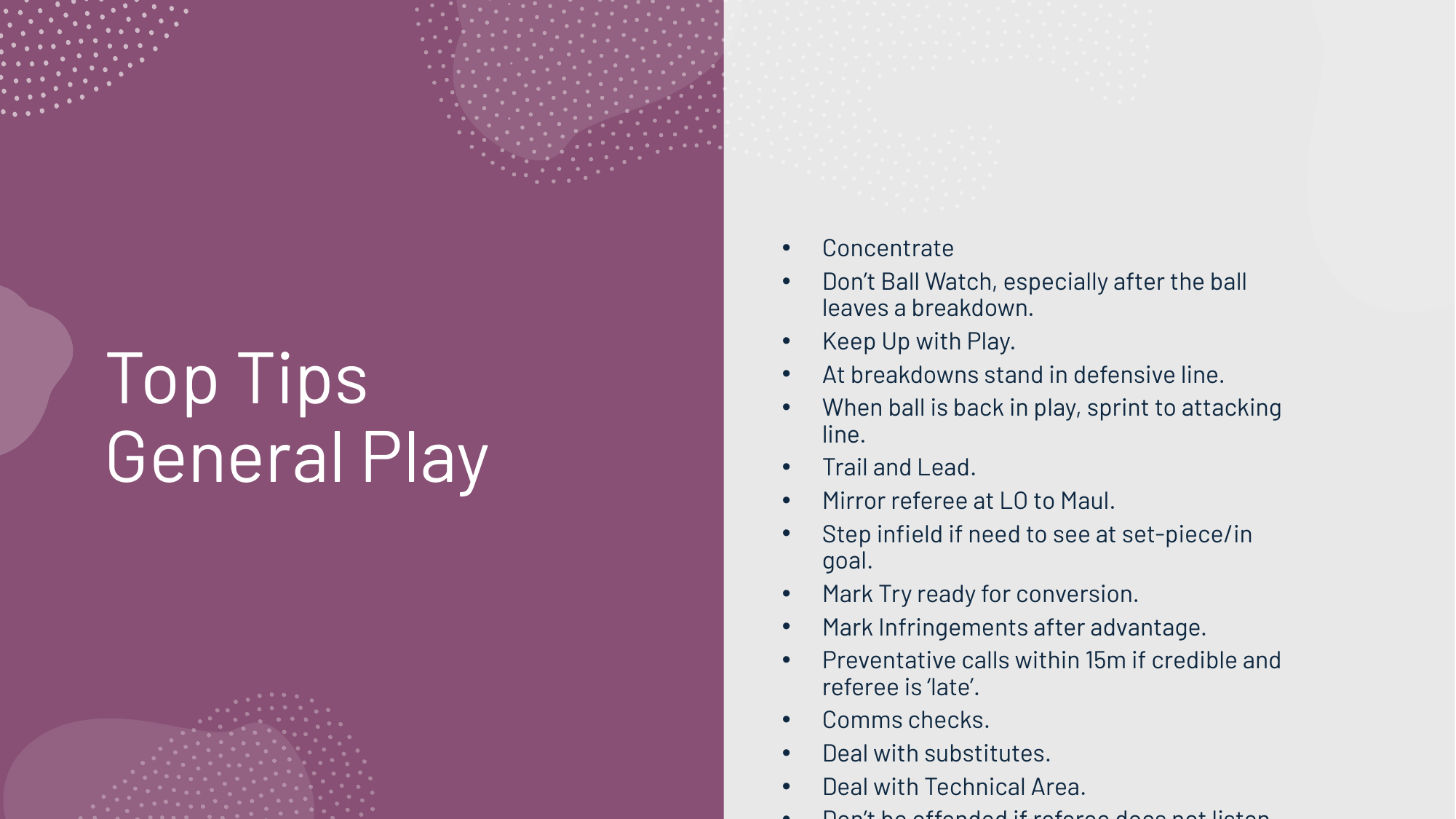

# Top Tips General Play
Concentrate
Don’t Ball Watch, especially after the ball leaves a breakdown.
Keep Up with Play.
At breakdowns stand in defensive line.
When ball is back in play, sprint to attacking line.
Trail and Lead.
Mirror referee at LO to Maul.
Step infield if need to see at set-piece/in goal.
Mark Try ready for conversion.
Mark Infringements after advantage.
Preventative calls within 15m if credible and referee is ‘late’.
Comms checks.
Deal with substitutes.
Deal with Technical Area.
Don’t be offended if referee does not listen to you.